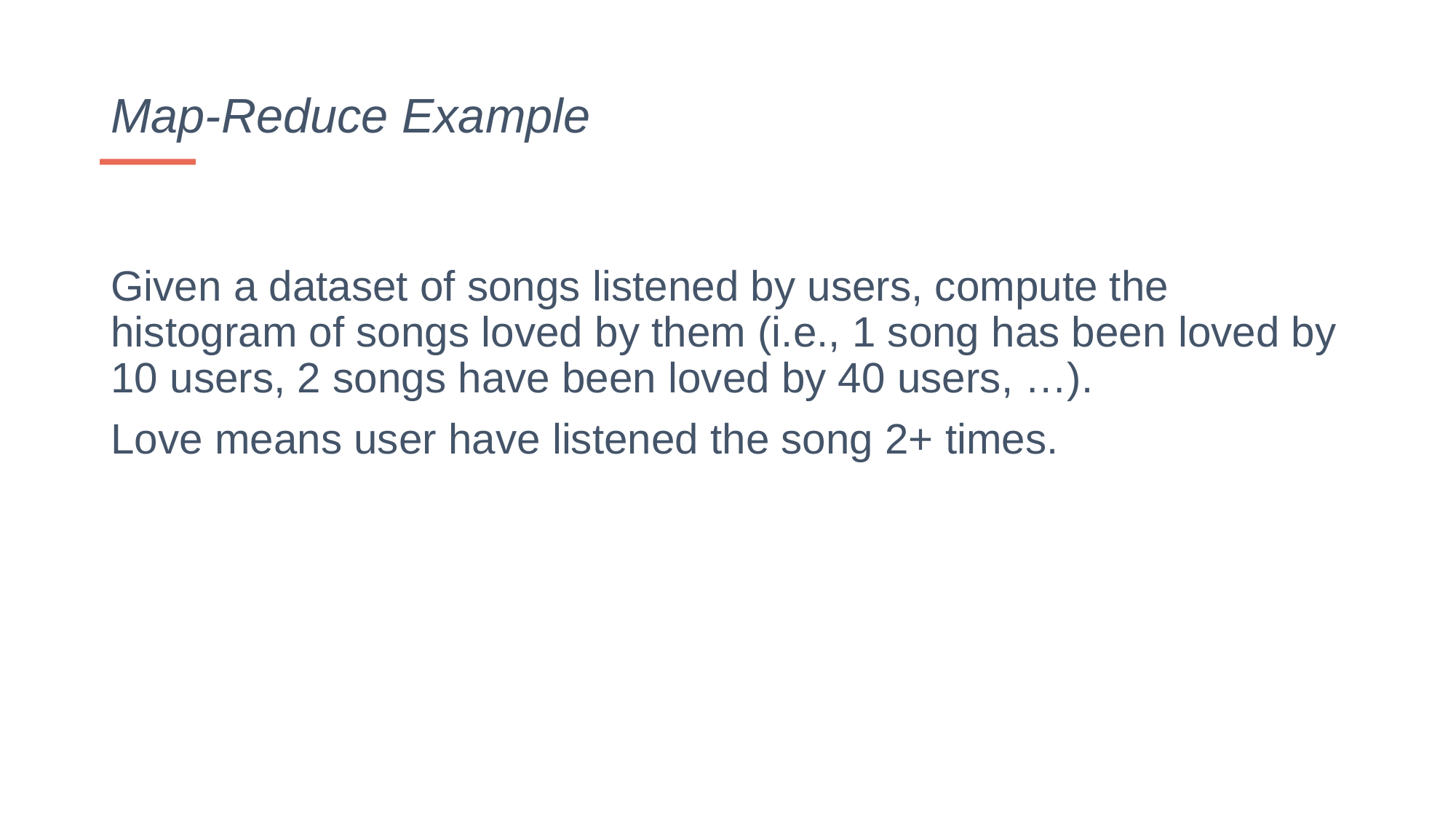

Map-Reduce Example
Given a dataset of songs listened by users, compute the histogram of songs loved by them (i.e., 1 song has been loved by 10 users, 2 songs have been loved by 40 users, …).
Love means user have listened the song 2+ times.